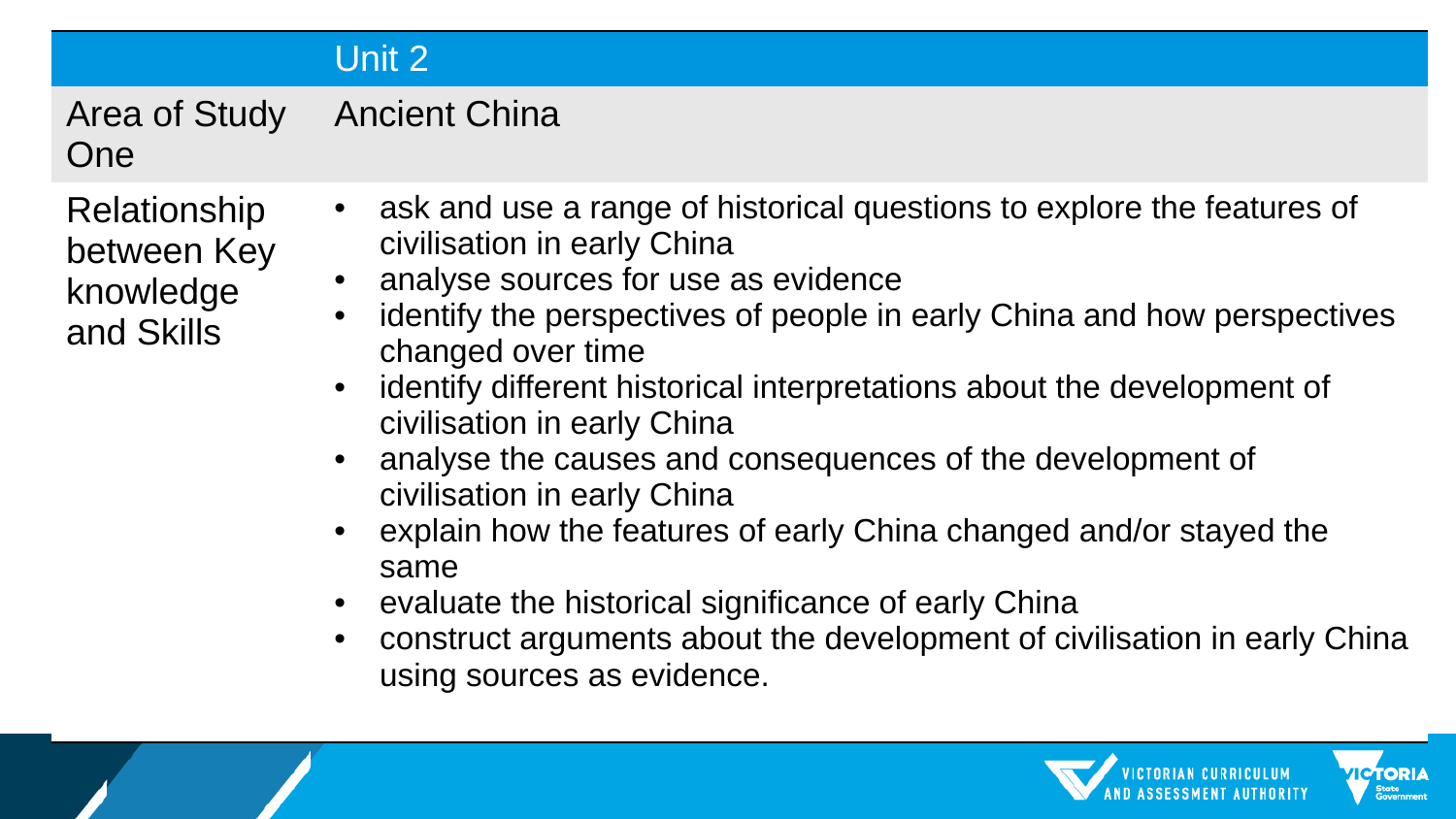

|  | Unit 2 |
| --- | --- |
| Area of Study One | Ancient China |
| Relationship between Key knowledge and Skills | ask and use a range of historical questions to explore the features of civilisation in early China analyse sources for use as evidence identify the perspectives of people in early China and how perspectives changed over time identify different historical interpretations about the development of civilisation in early China analyse the causes and consequences of the development of civilisation in early China explain how the features of early China changed and/or stayed the same evaluate the historical significance of early China construct arguments about the development of civilisation in early China using sources as evidence. |